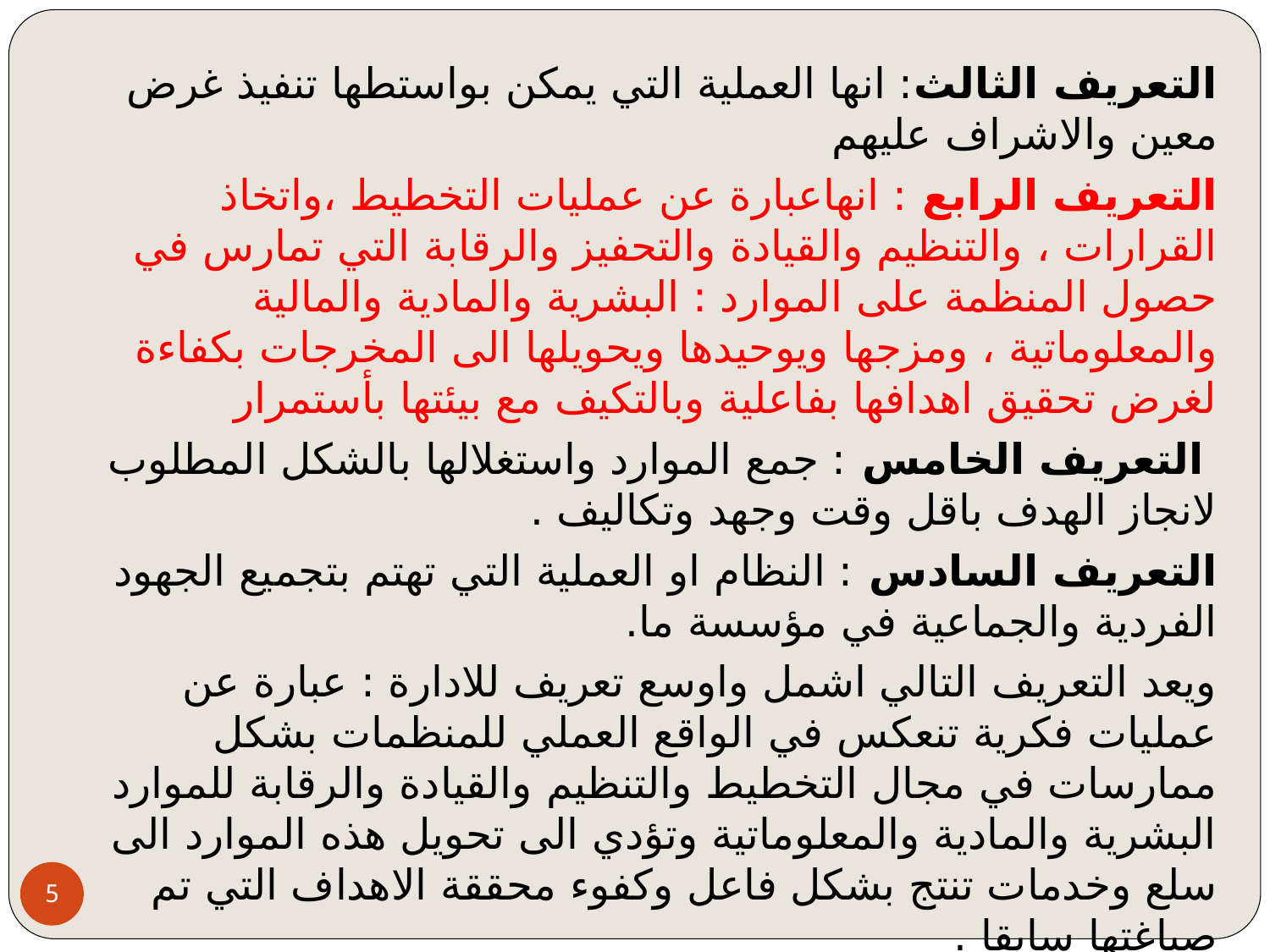

التعريف الثالث: انها العملية التي يمكن بواستطها تنفيذ غرض معين والاشراف عليهم
التعريف الرابع : انهاعبارة عن عمليات التخطيط ،واتخاذ القرارات ، والتنظيم والقيادة والتحفيز والرقابة التي تمارس في حصول المنظمة على الموارد : البشرية والمادية والمالية والمعلوماتية ، ومزجها ويوحيدها ويحويلها الى المخرجات بكفاءة لغرض تحقيق اهدافها بفاعلية وبالتكيف مع بيئتها بأستمرار
 التعريف الخامس : جمع الموارد واستغلالها بالشكل المطلوب لانجاز الهدف باقل وقت وجهد وتكاليف .
التعريف السادس : النظام او العملية التي تهتم بتجميع الجهود الفردية والجماعية في مؤسسة ما.
ويعد التعريف التالي اشمل واوسع تعريف للادارة : عبارة عن عمليات فكرية تنعكس في الواقع العملي للمنظمات بشكل ممارسات في مجال التخطيط والتنظيم والقيادة والرقابة للموارد البشرية والمادية والمعلوماتية وتؤدي الى تحويل هذه الموارد الى سلع وخدمات تنتج بشكل فاعل وكفوء محققة الاهداف التي تم صياغتها سابقا .

5